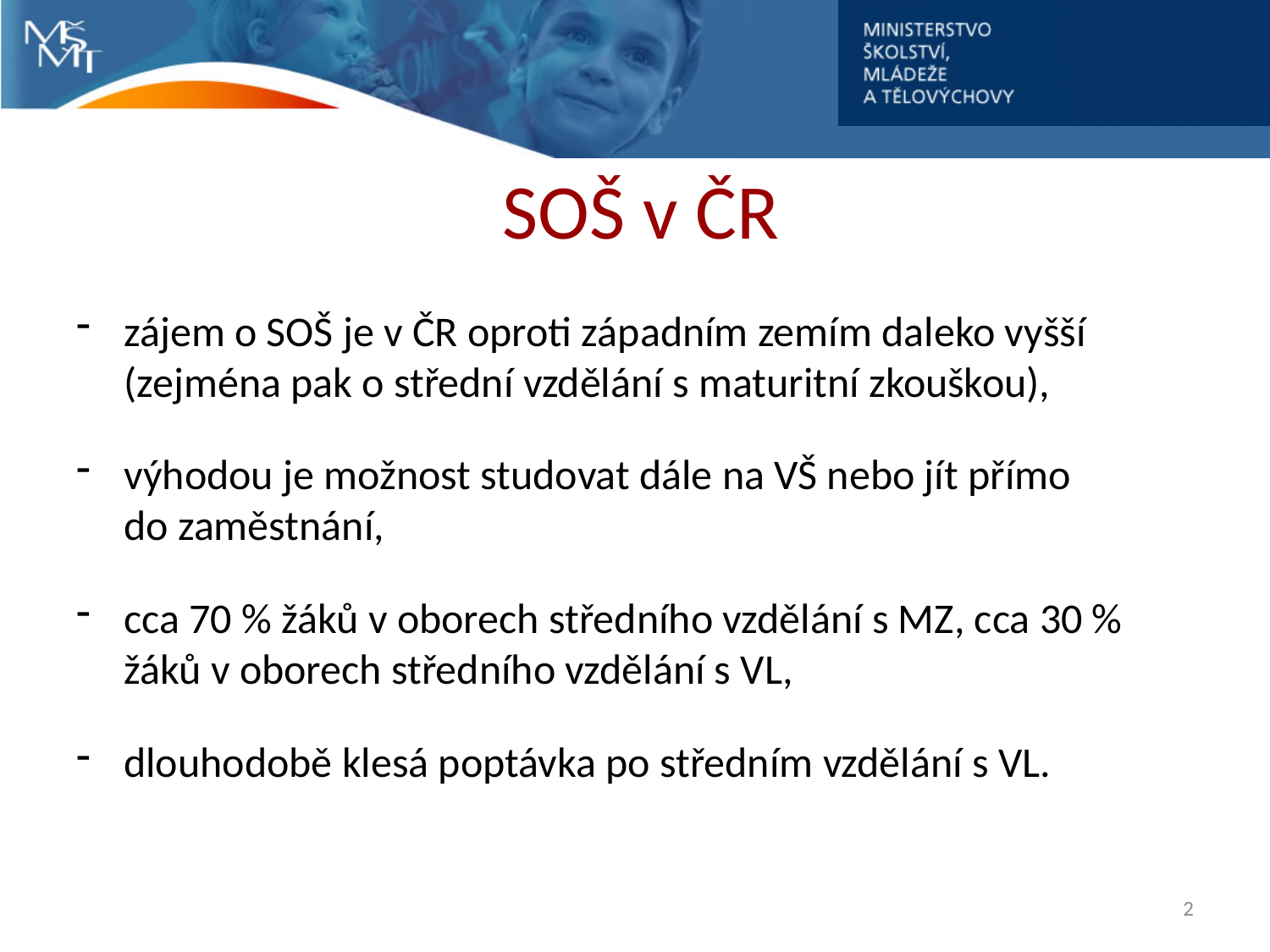

# SOŠ v ČR
zájem o SOŠ je v ČR oproti západním zemím daleko vyšší (zejména pak o střední vzdělání s maturitní zkouškou),
výhodou je možnost studovat dále na VŠ nebo jít přímo
do zaměstnání,
cca 70 % žáků v oborech středního vzdělání s MZ, cca 30 % žáků v oborech středního vzdělání s VL,
dlouhodobě klesá poptávka po středním vzdělání s VL.

2